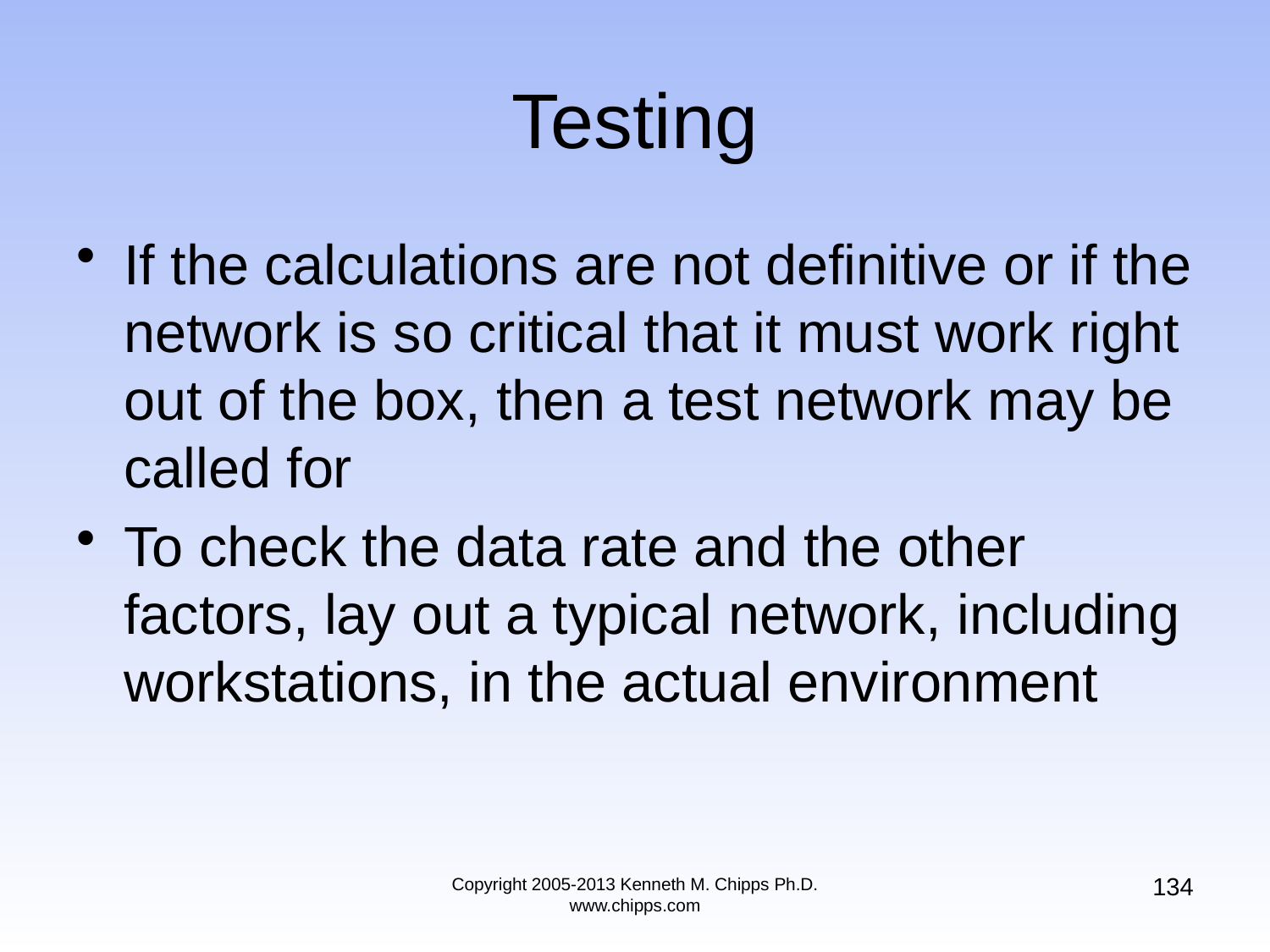

# Testing
If the calculations are not definitive or if the network is so critical that it must work right out of the box, then a test network may be called for
To check the data rate and the other factors, lay out a typical network, including workstations, in the actual environment
134
Copyright 2005-2013 Kenneth M. Chipps Ph.D. www.chipps.com